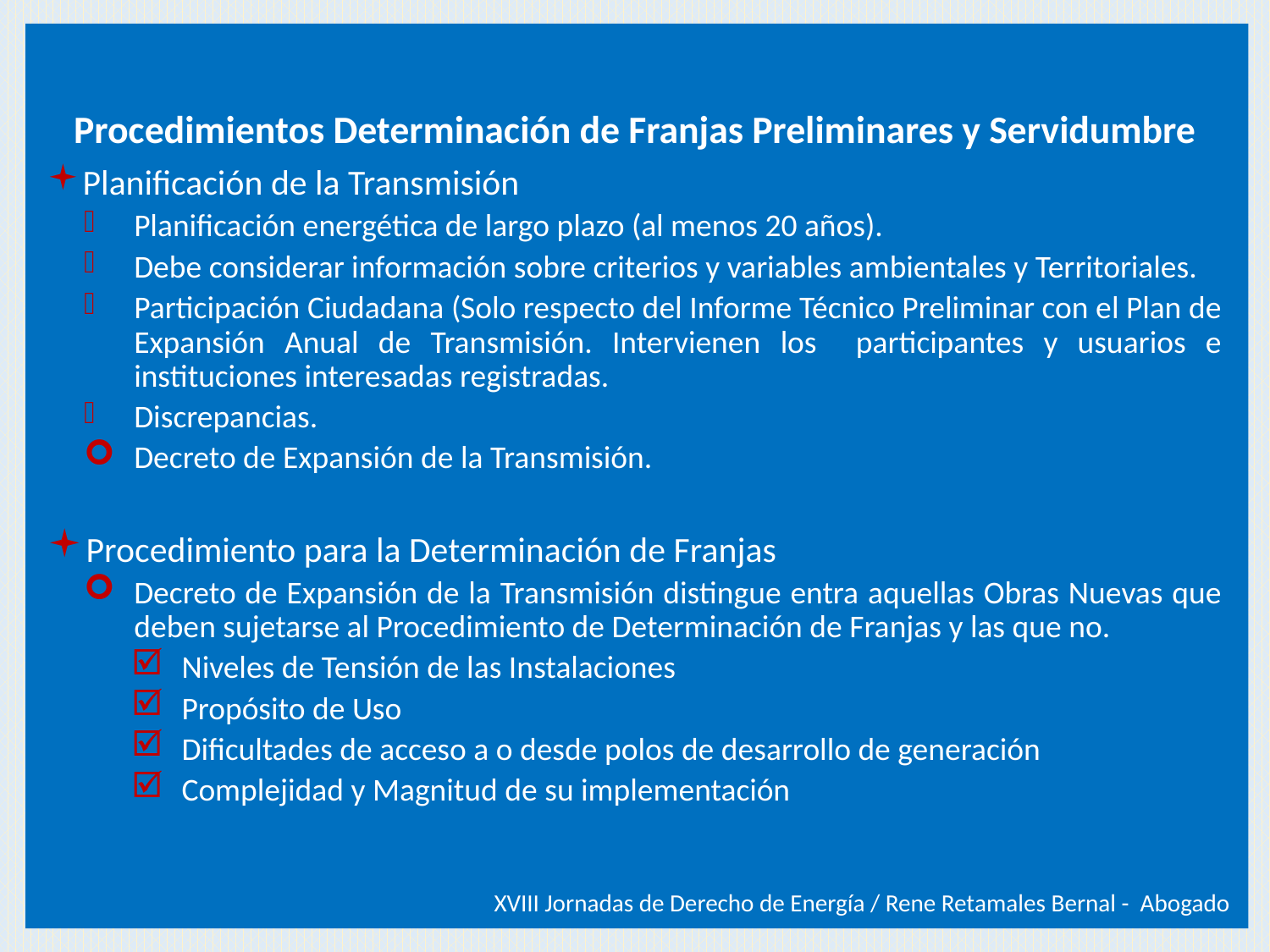

Procedimientos Determinación de Franjas Preliminares y Servidumbre
Planificación de la Transmisión
Planificación energética de largo plazo (al menos 20 años).
Debe considerar información sobre criterios y variables ambientales y Territoriales.
Participación Ciudadana (Solo respecto del Informe Técnico Preliminar con el Plan de Expansión Anual de Transmisión. Intervienen los  participantes y usuarios e instituciones interesadas registradas.
Discrepancias.
Decreto de Expansión de la Transmisión.

Procedimiento para la Determinación de Franjas
Decreto de Expansión de la Transmisión distingue entra aquellas Obras Nuevas que deben sujetarse al Procedimiento de Determinación de Franjas y las que no.
Niveles de Tensión de las Instalaciones
Propósito de Uso
Dificultades de acceso a o desde polos de desarrollo de generación
Complejidad y Magnitud de su implementación

XVIII Jornadas de Derecho de Energía / Rene Retamales Bernal -  Abogado